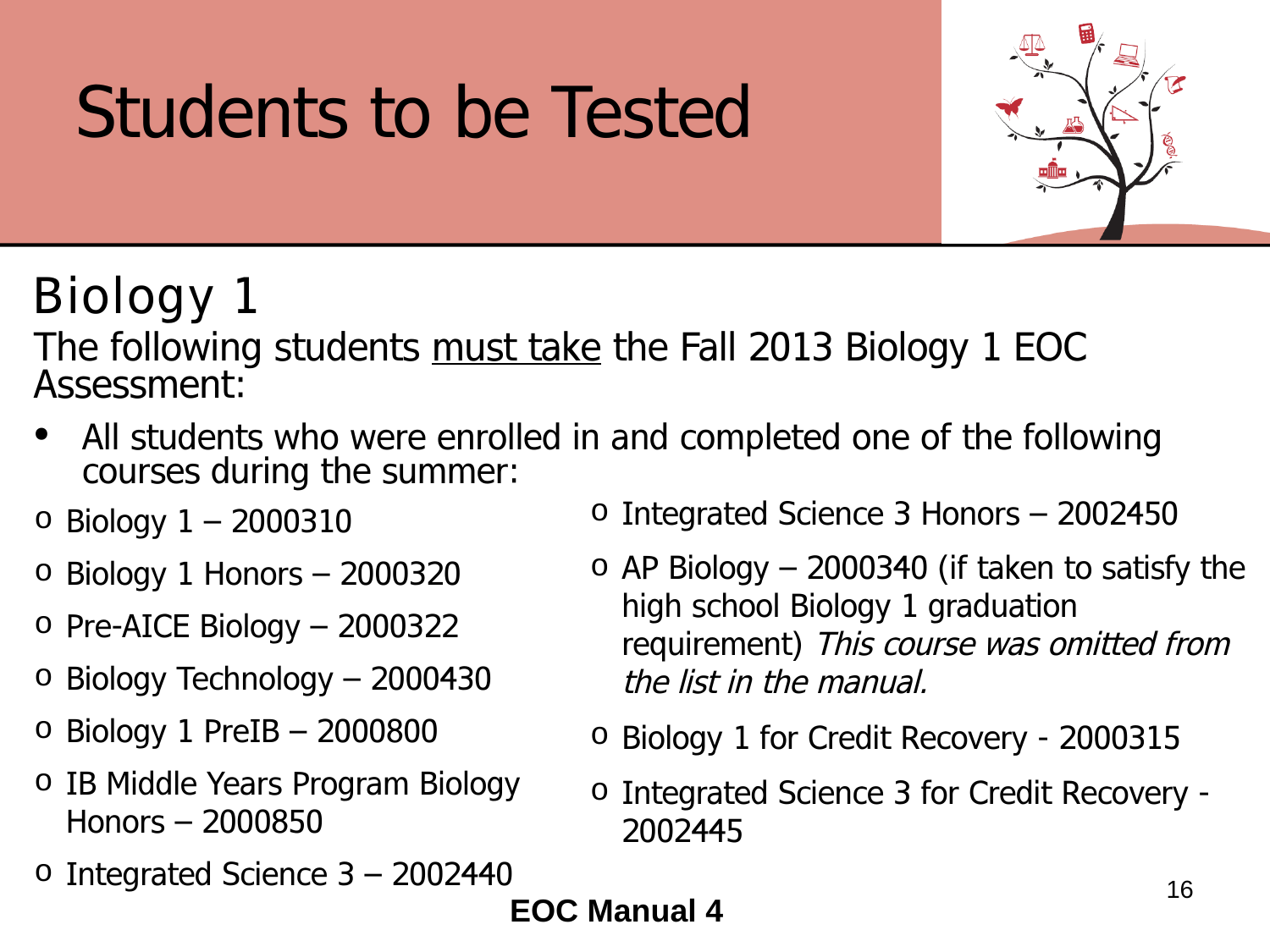

# Students to be Tested
Biology 1
The following students must take the Fall 2013 Biology 1 EOC Assessment:
All students who were enrolled in and completed one of the following courses during the summer:
Integrated Science 3 Honors – 2002450
AP Biology – 2000340 (if taken to satisfy the high school Biology 1 graduation requirement) This course was omitted from the list in the manual.
Biology 1 for Credit Recovery - 2000315
Integrated Science 3 for Credit Recovery - 2002445

Biology 1 – 2000310
Biology 1 Honors – 2000320
Pre-AICE Biology – 2000322
Biology Technology – 2000430
Biology 1 PreIB – 2000800
IB Middle Years Program Biology Honors – 2000850
Integrated Science 3 – 2002440

16
EOC Manual 4